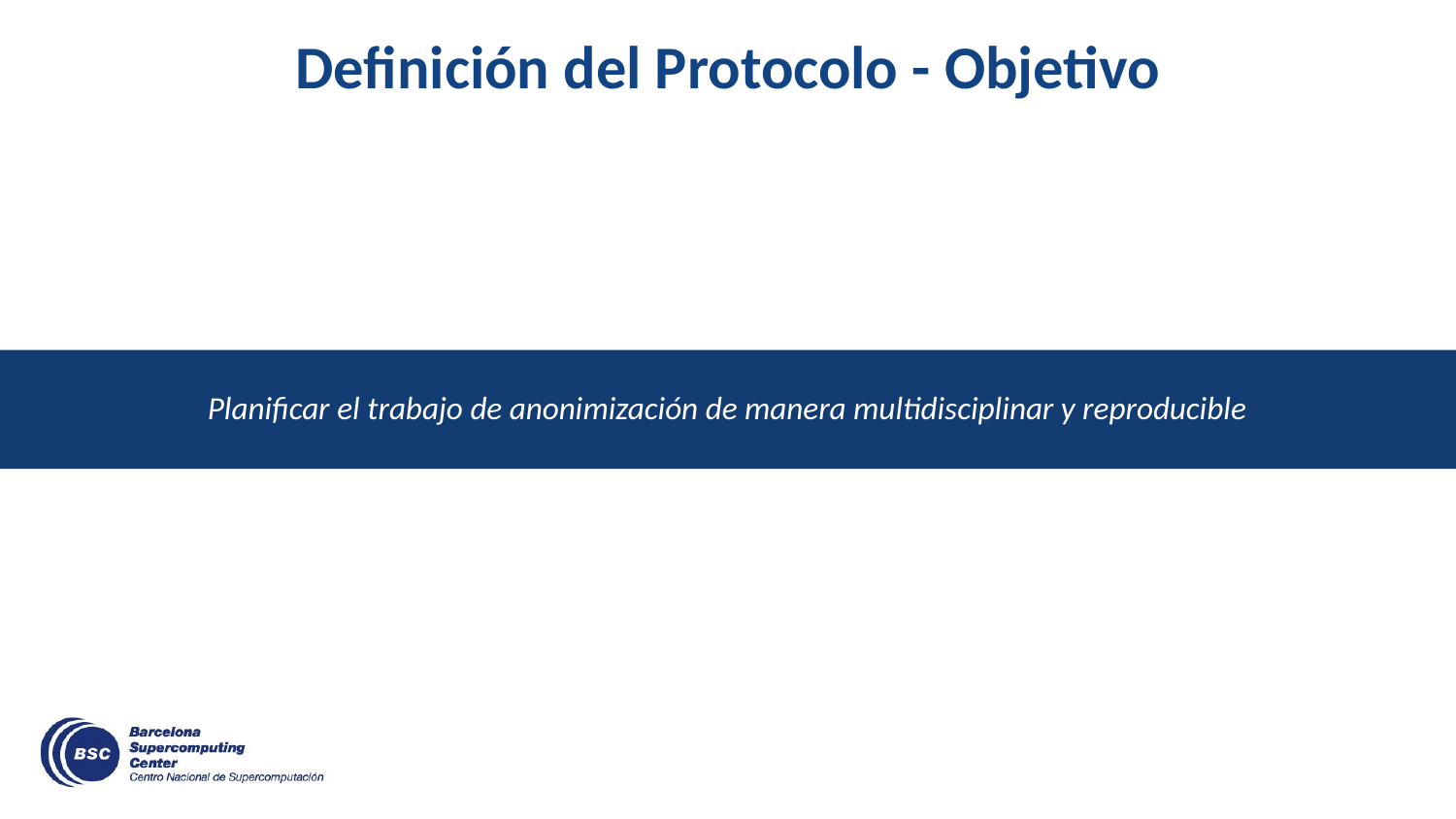

# Definición del Protocolo - Objetivo
Planificar el trabajo de anonimización de manera multidisciplinar y reproducible